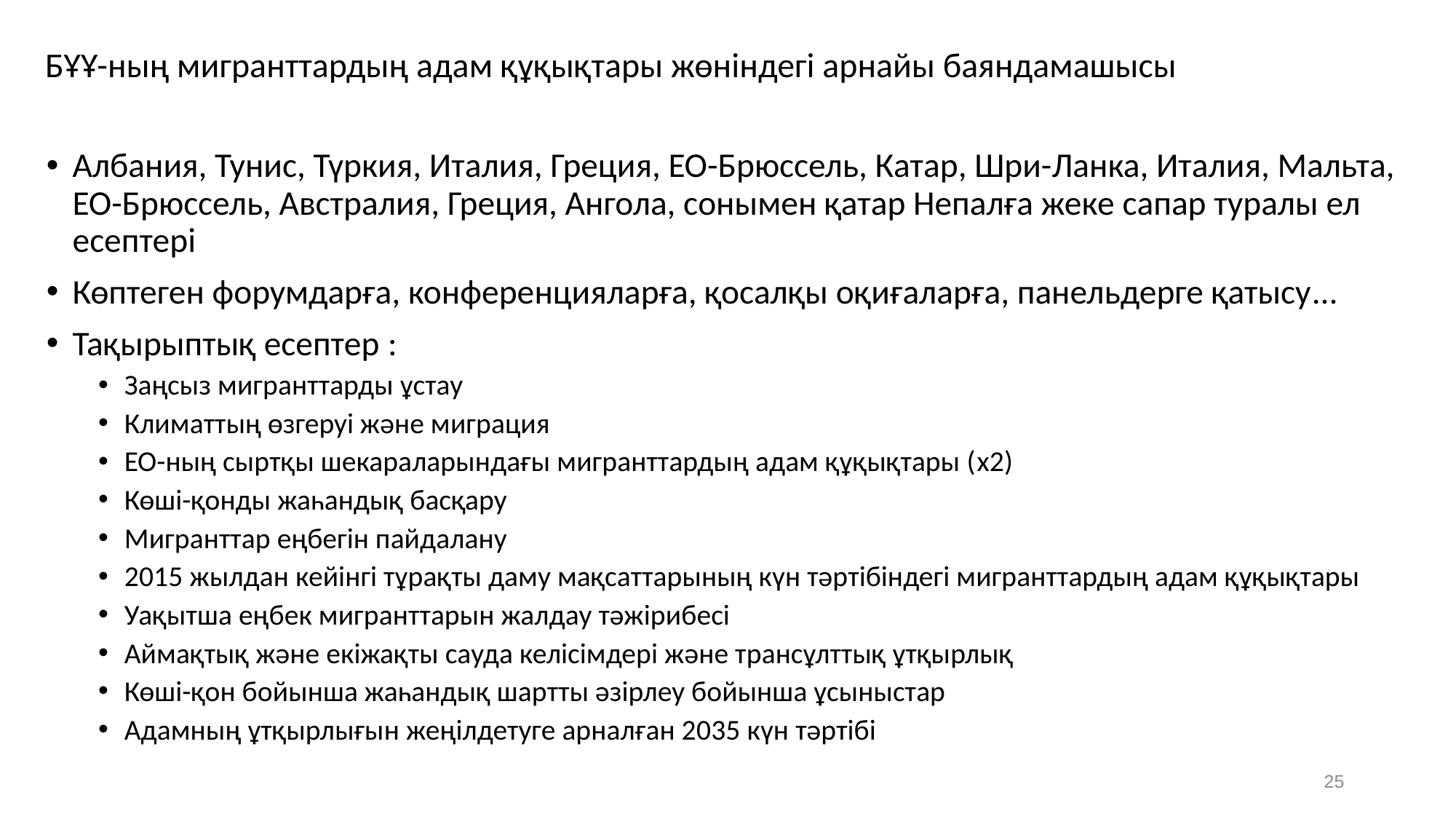

# БҰҰ-ның мигранттардың адам құқықтары жөніндегі арнайы баяндамашысы
Албания, Тунис, Түркия, Италия, Греция, ЕО-Брюссель, Катар, Шри-Ланка, Италия, Мальта, ЕО-Брюссель, Австралия, Греция, Ангола, сонымен қатар Непалға жеке сапар туралы ел есептері
Көптеген форумдарға, конференцияларға, қосалқы оқиғаларға, панельдерге қатысу…
Тақырыптық есептер :
Заңсыз мигранттарды ұстау
Климаттың өзгеруі және миграция
ЕО-ның сыртқы шекараларындағы мигранттардың адам құқықтары (x2)
Көші-қонды жаһандық басқару
Мигранттар еңбегін пайдалану
2015 жылдан кейінгі тұрақты даму мақсаттарының күн тәртібіндегі мигранттардың адам құқықтары
Уақытша еңбек мигранттарын жалдау тәжірибесі
Аймақтық және екіжақты сауда келісімдері және трансұлттық ұтқырлық
Көші-қон бойынша жаһандық шартты әзірлеу бойынша ұсыныстар
Адамның ұтқырлығын жеңілдетуге арналған 2035 күн тәртібі
25